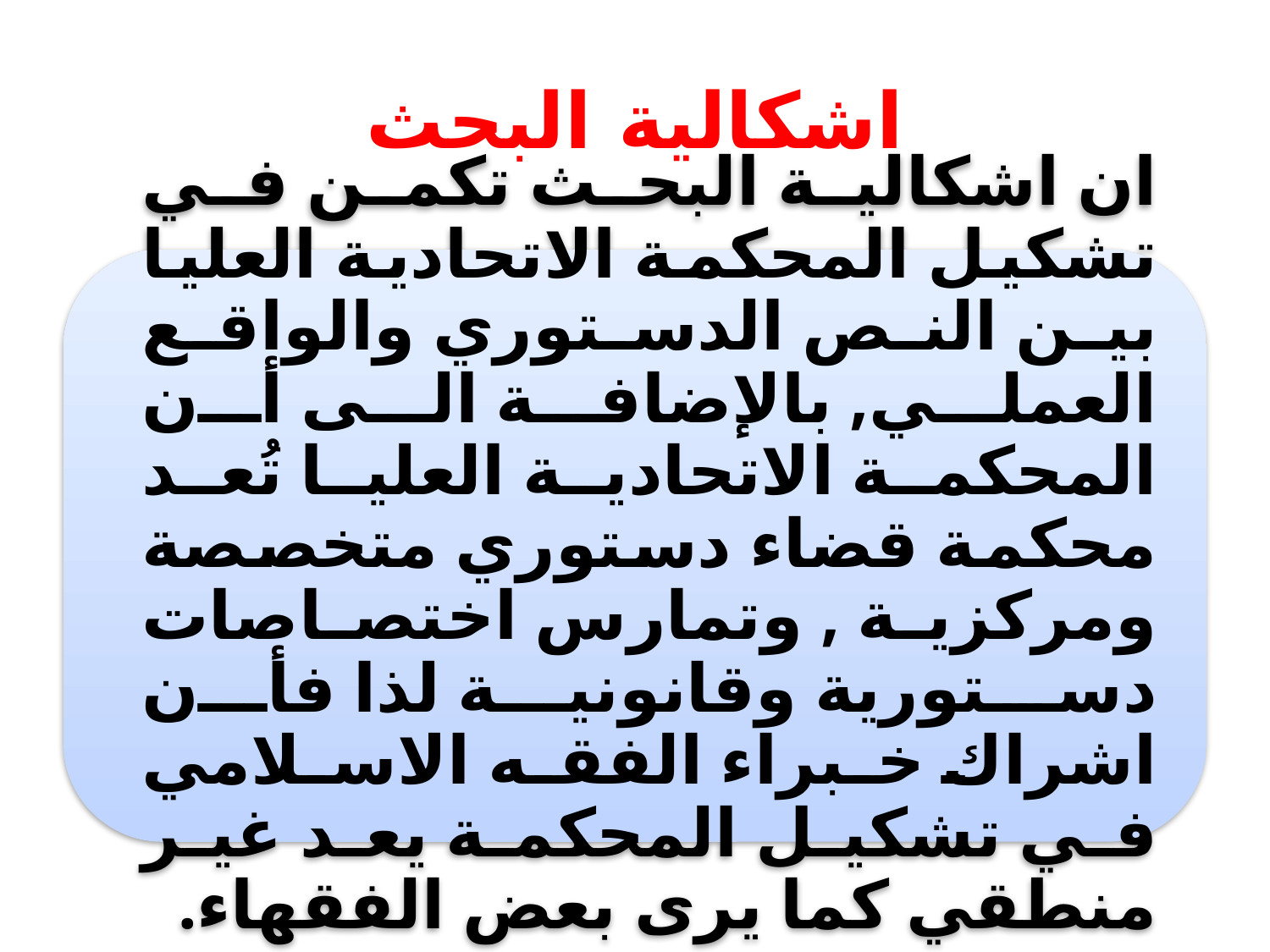

# اشكالية البحث
ان اشكالية البحث تكمن في تشكيل المحكمة الاتحادية العليا بين النص الدستوري والواقع العملي, بالإضافة الى أن المحكمة الاتحادية العليا تُعد محكمة قضاء دستوري متخصصة ومركزية , وتمارس اختصاصات دستورية وقانونية لذا فأن اشراك خبراء الفقه الاسلامي في تشكيل المحكمة يعد غير منطقي كما يرى بعض الفقهاء.